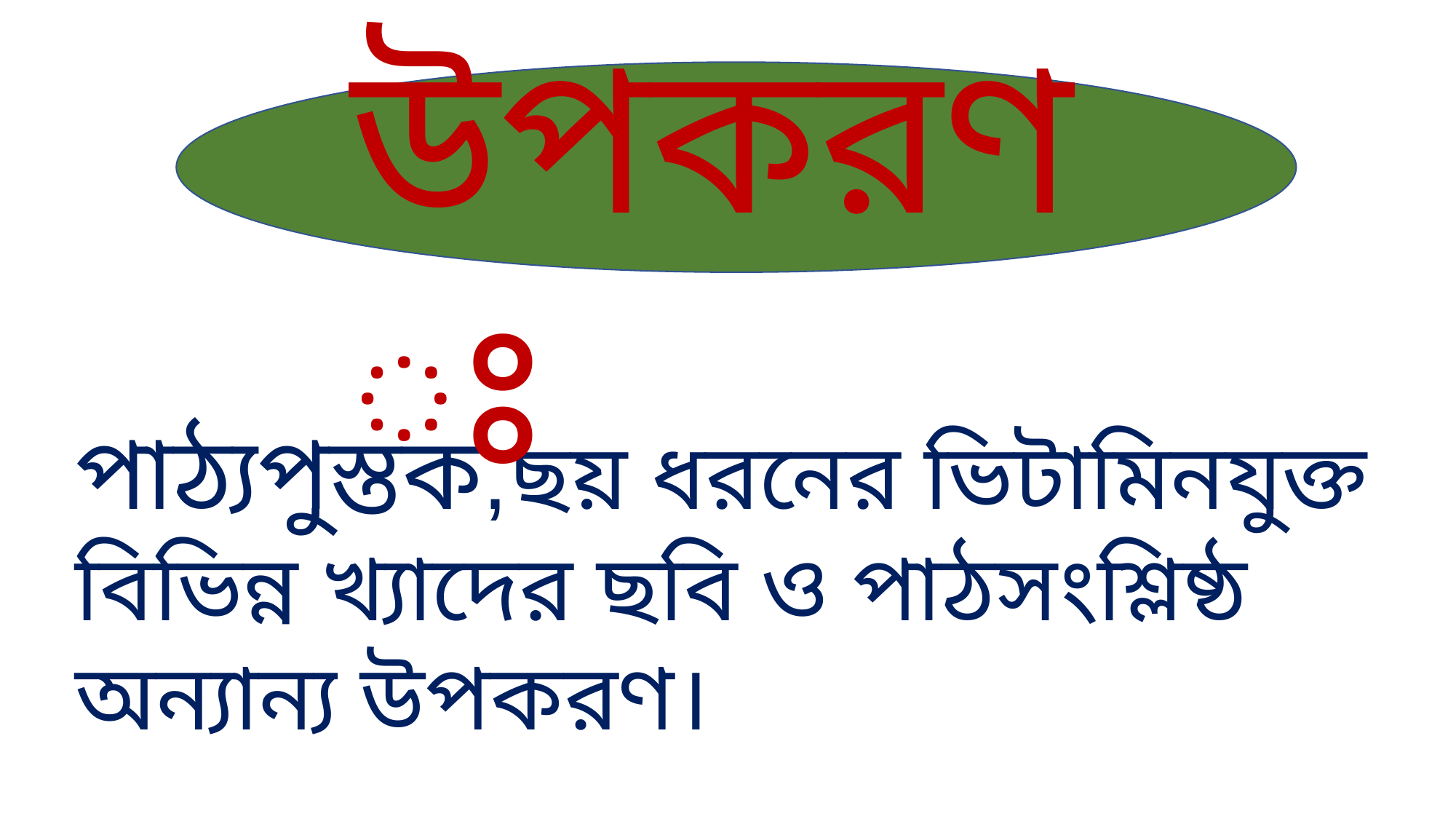

উপকরণঃ
পাঠ্যপুস্তক,ছয় ধরনের ভিটামিনযুক্ত বিভিন্ন খ্যাদের ছবি ও পাঠসংশ্লিষ্ঠ অন্যান্য উপকরণ।